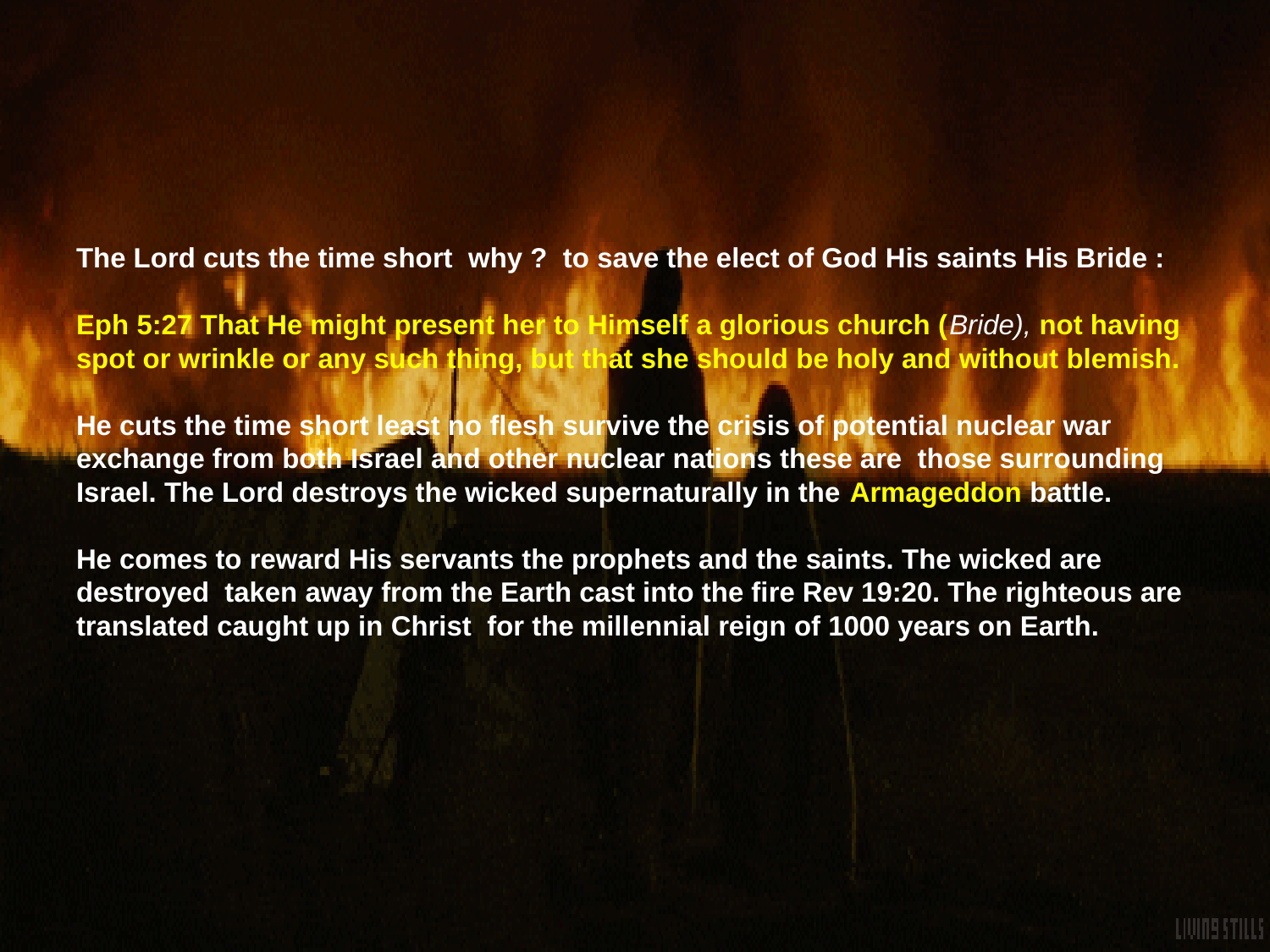

# The Lord cuts the time short  why ?  to save the elect of God His saints His Bride : Eph 5:27 That He might present her to Himself a glorious church (Bride), not having spot or wrinkle or any such thing, but that she should be holy and without blemish.  He cuts the time short least no flesh survive the crisis of potential nuclear war exchange from both Israel and other nuclear nations these are  those surrounding  Israel. The Lord destroys the wicked supernaturally in the Armageddon battle. He comes to reward His servants the prophets and the saints. The wicked are destroyed  taken away from the Earth cast into the fire Rev 19:20. The righteous are translated caught up in Christ  for the millennial reign of 1000 years on Earth.